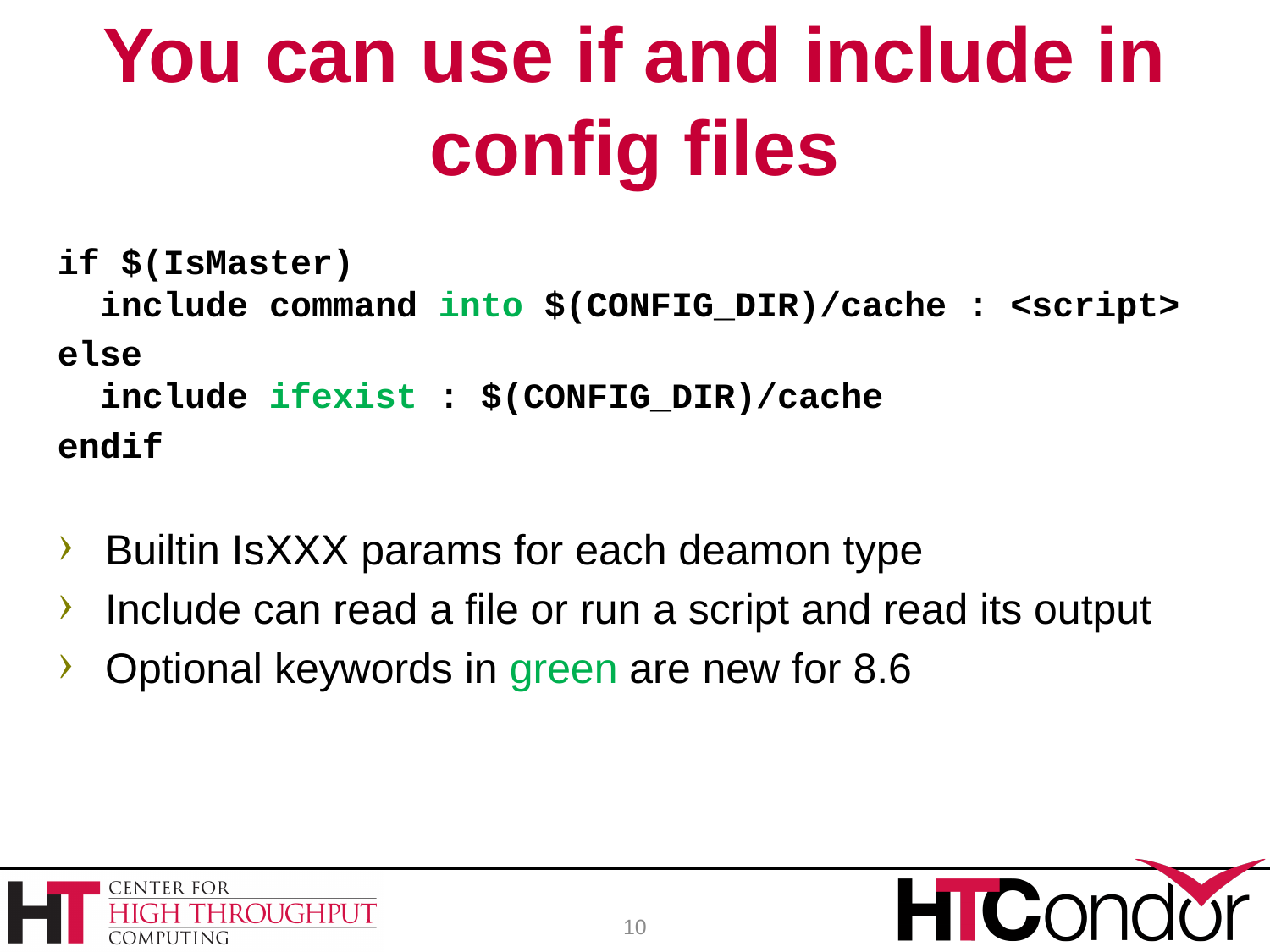

# You can use if and include in config files
if $(IsMaster)
  include command into $(CONFIG_DIR)/cache : <script>
else
  include ifexist : $(CONFIG_DIR)/cache
endif

Builtin IsXXX params for each deamon type
Include can read a file or run a script and read its output
Optional keywords in green are new for 8.6
10